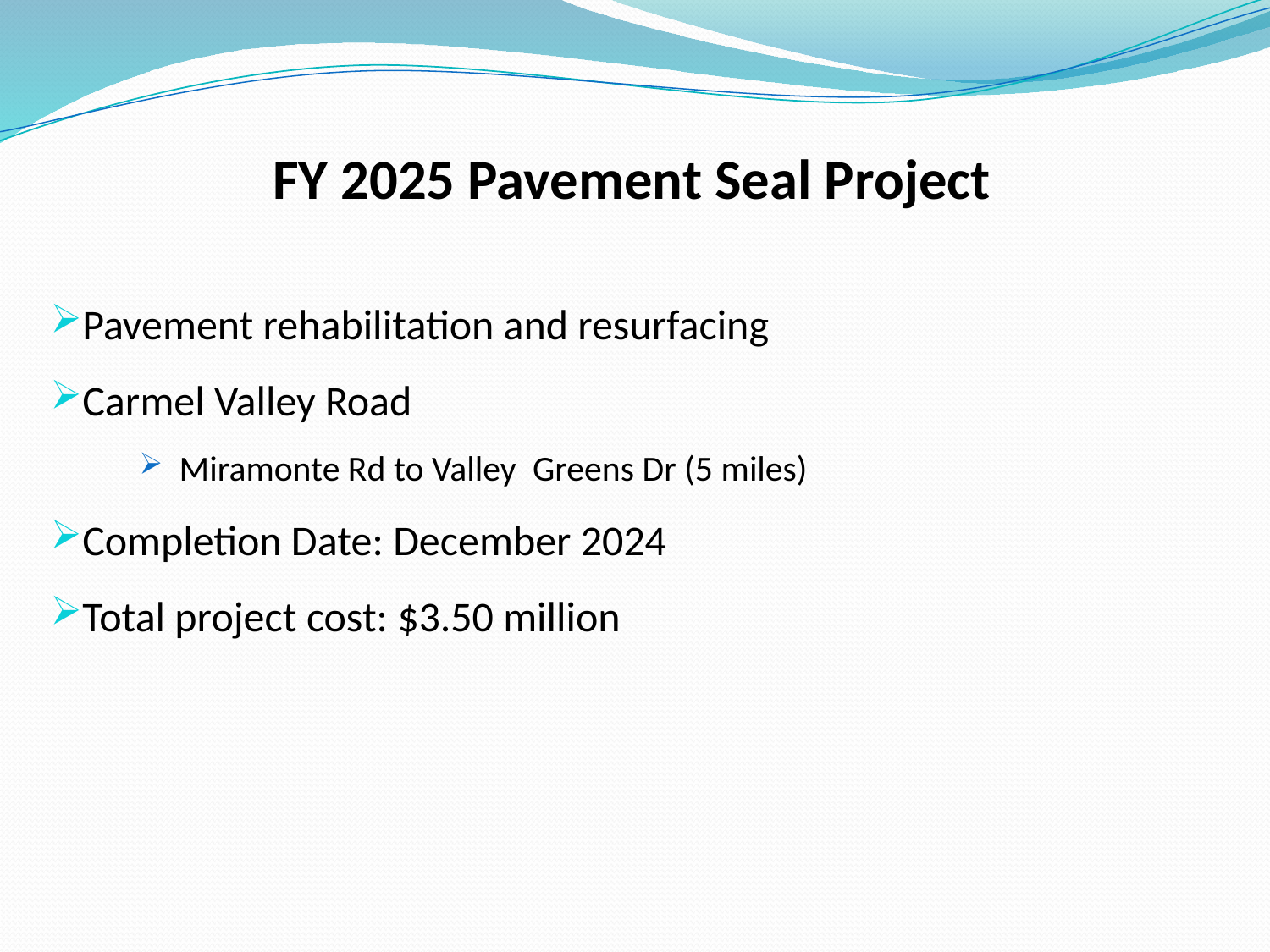

FY 2025 Pavement Seal Project
Pavement rehabilitation and resurfacing
Carmel Valley Road
 Miramonte Rd to Valley  Greens Dr (5 miles)
Completion Date: December 2024
Total project cost: $3.50 million